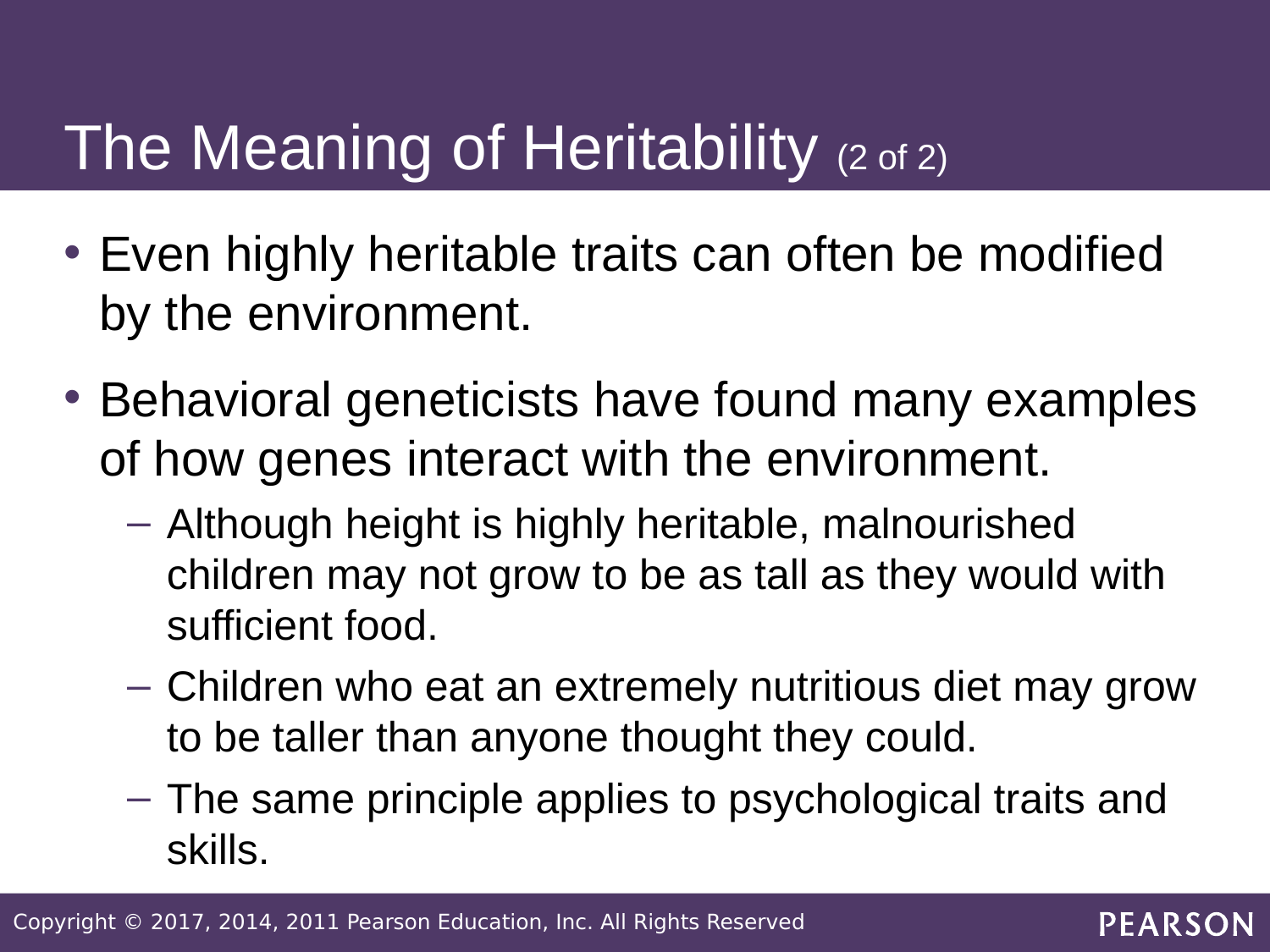

# The Meaning of Heritability (2 of 2)
Even highly heritable traits can often be modified by the environment.
Behavioral geneticists have found many examples of how genes interact with the environment.
Although height is highly heritable, malnourished children may not grow to be as tall as they would with sufficient food.
Children who eat an extremely nutritious diet may grow to be taller than anyone thought they could.
The same principle applies to psychological traits and skills.